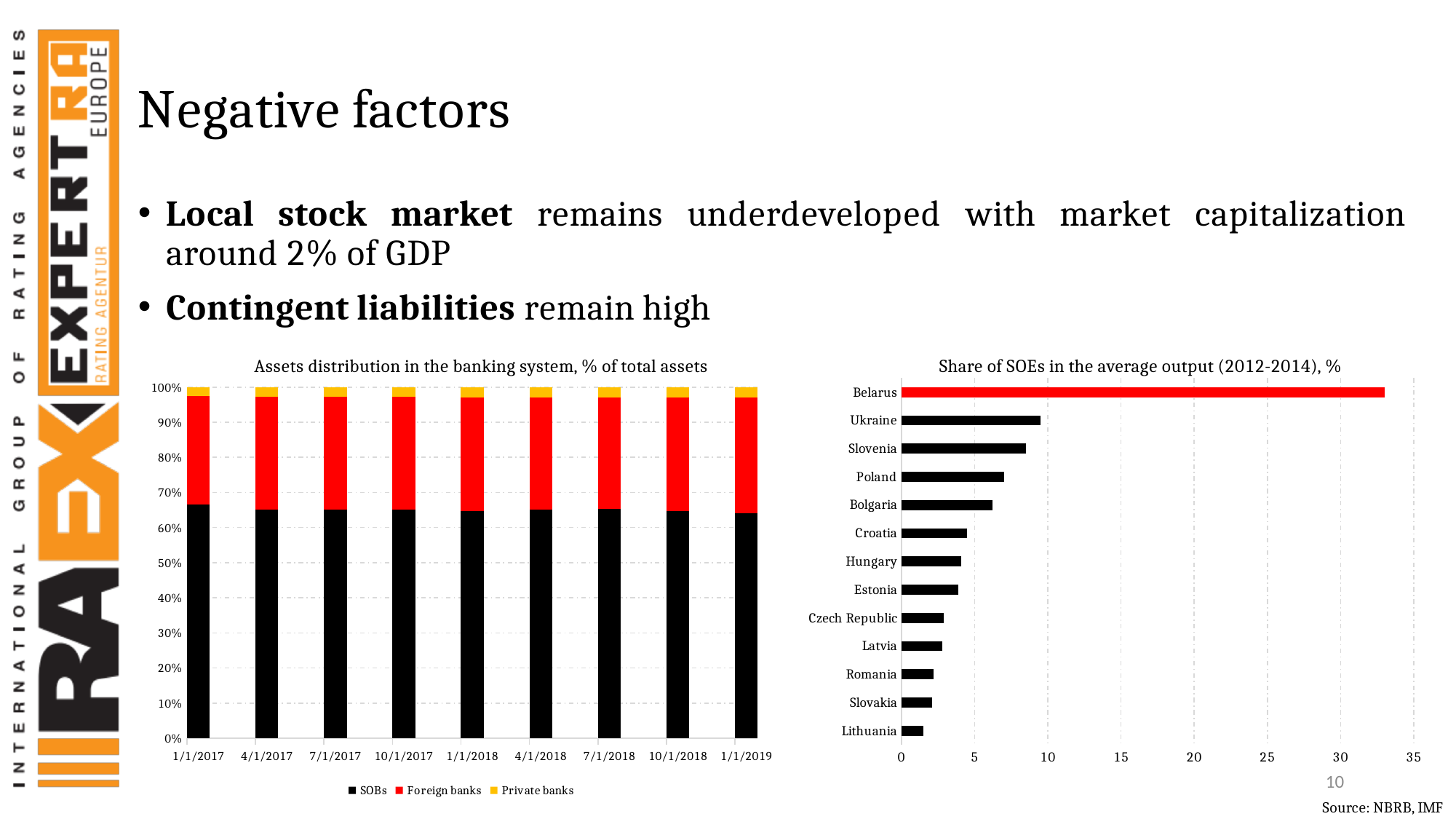

# Negative factors
Local stock market remains underdeveloped with market capitalization around 2% of GDP
Contingent liabilities remain high
Share of SOEs in the average output (2012-2014), %
Assets distribution in the banking system, % of total assets

### Chart

| Category |  |
|---|---|
| Lithuania | 1.5 |
| Slovakia | 2.1 |
| Romania | 2.2 |
| Latvia | 2.8 |
| Czech Republic | 2.9 |
| Estonia | 3.9 |
| Hungary | 4.1 |
| Croatia | 4.5 |
| Bolgaria | 6.2 |
| Poland | 7.0 |
| Slovenia | 8.5 |
| Ukraine | 9.5 |
| Belarus | 33.0 |

### Chart

| Category | SOBs | Foreign banks | Private banks |
|---|---|---|---|
| 42736 | 66.65219161783325 | 30.77840768100174 | 2.5694007011650024 |
| 42826 | 65.18210912603264 | 32.063381934312154 | 2.7545089396552016 |
| 42917 | 65.19629430676339 | 32.1038019973835 | 2.699903695853114 |
| 43009 | 65.05026602029803 | 32.170891694929324 | 2.778842284772653 |
| 43101 | 64.64728509197936 | 32.42972802277981 | 2.9228324667884515 |
| 43191 | 65.05368197588412 | 32.01220321826296 | 2.9342710170442032 |
| 43282 | 65.31609015984016 | 31.684409340659343 | 2.9995004995004995 |
| 43374 | 64.80608461547544 | 32.23928137066207 | 2.9546340138624854 |
| 43466 | 64.13061467213092 | 32.89504318385185 | 2.9743421440172337 |
10
Source: NBRB, IMF